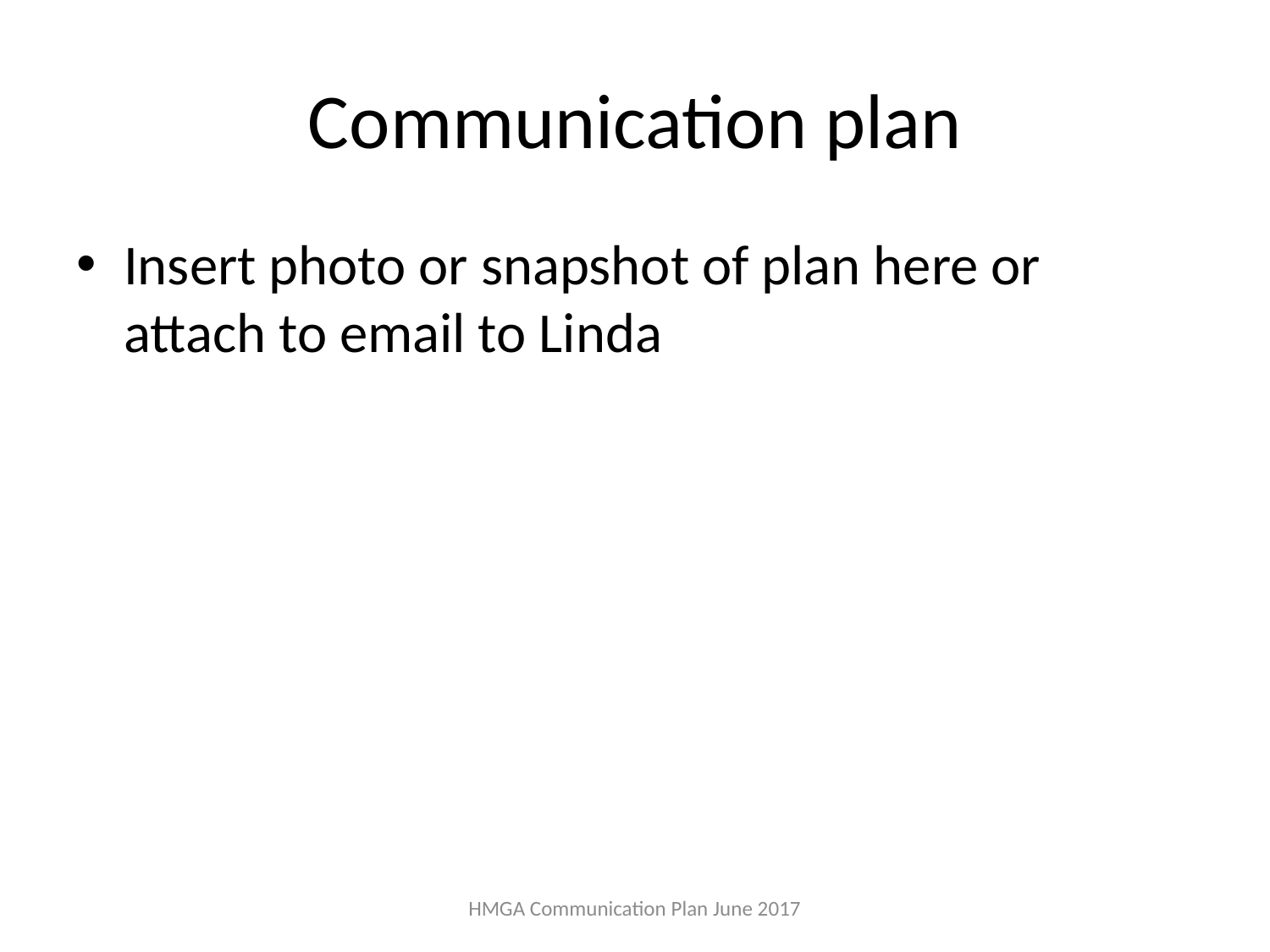

# Communication plan
Insert photo or snapshot of plan here or attach to email to Linda

HMGA Communication Plan June 2017